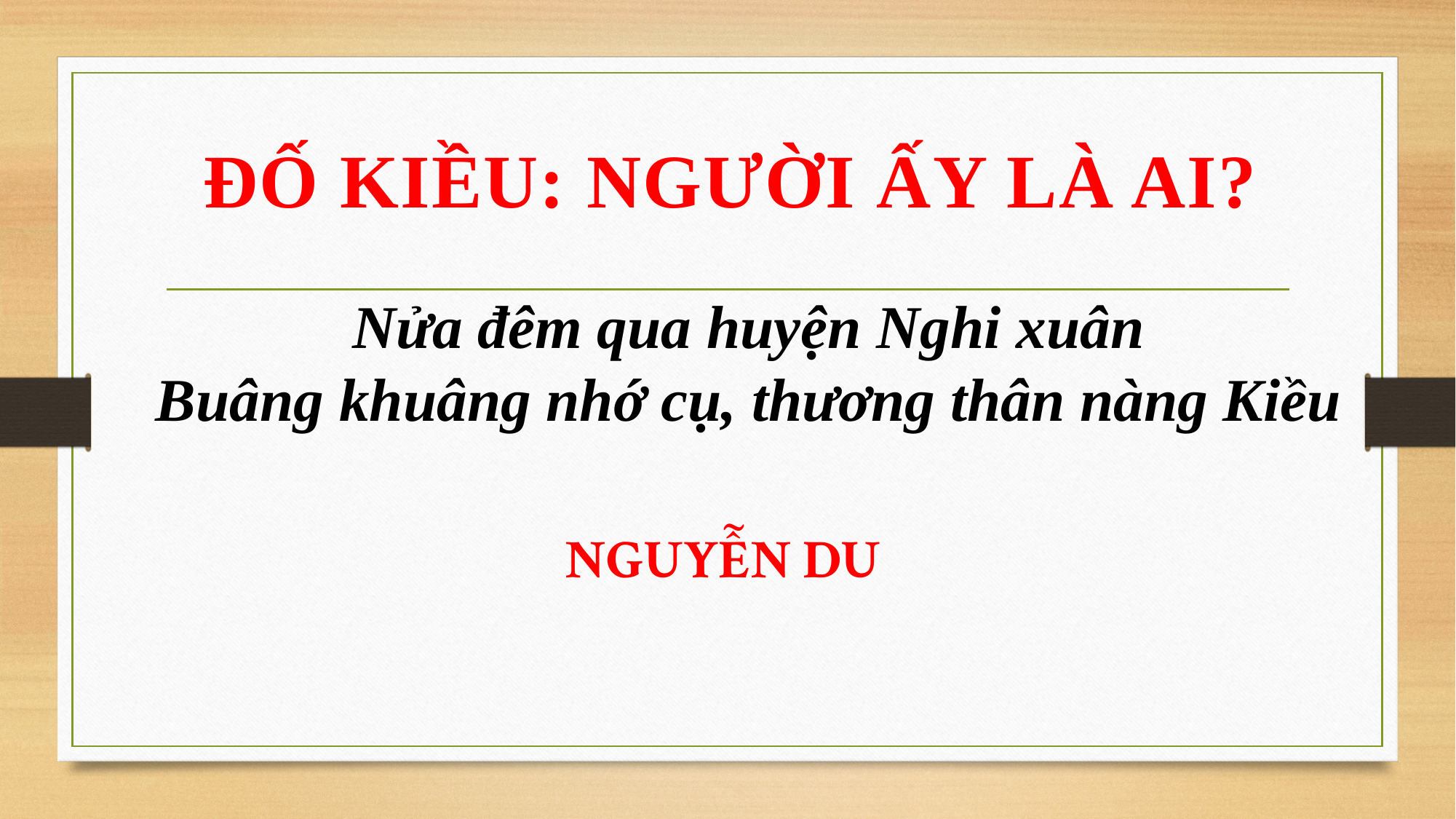

ĐỐ KIỀU: NGƯỜI ẤY LÀ AI?

Nửa đêm qua huyện Nghi xuân
Buâng khuâng nhớ cụ, thương thân nàng Kiều
NGUYỄN DU